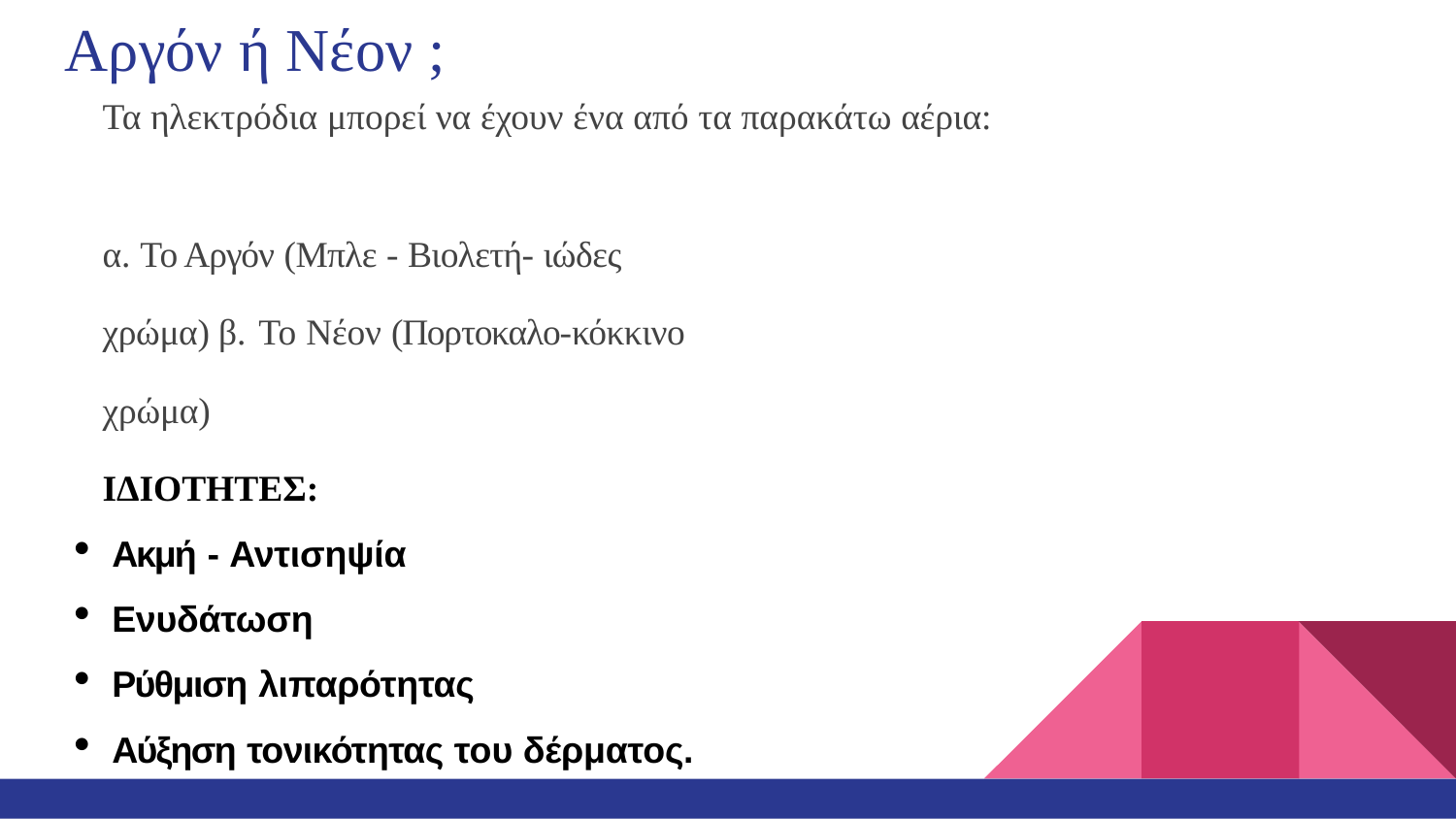

# Αργόν ή Νέον ;
Τα ηλεκτρόδια μπορεί να έχουν ένα από τα παρακάτω αέρια:

α. Το Αργόν (Μπλε - Βιολετή- ιώδες χρώμα) β. Το Νέον (Πορτοκαλο-κόκκινο χρώμα)
ΙΔΙΟΤΗΤΕΣ:
Ακμή - Αντισηψία
Ενυδάτωση
Ρύθμιση λιπαρότητας
Αύξηση τονικότητας του δέρματος.